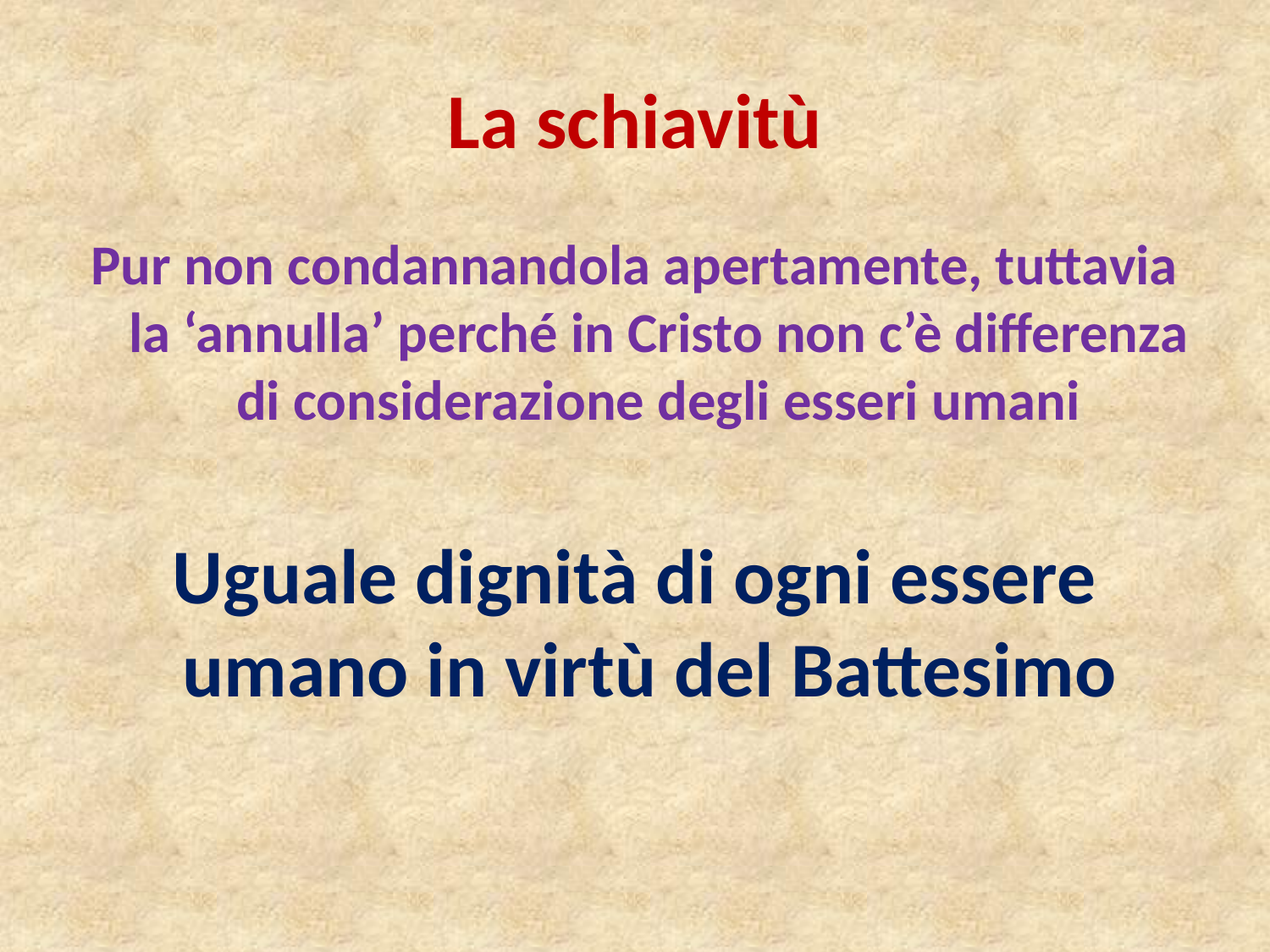

# La schiavitù
Pur non condannandola apertamente, tuttavia la ‘annulla’ perché in Cristo non c’è differenza di considerazione degli esseri umani

Uguale dignità di ogni essere umano in virtù del Battesimo